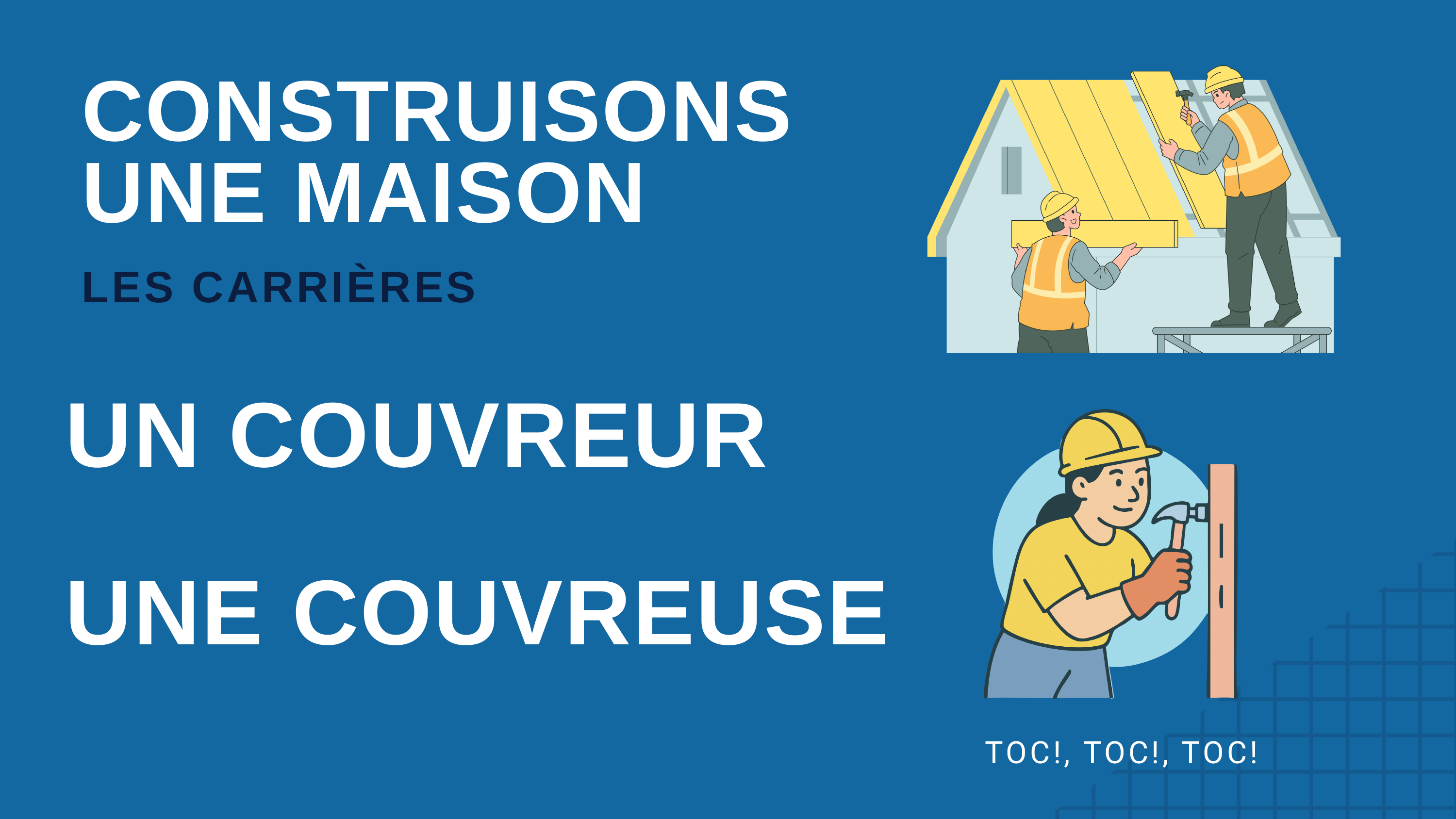

CONSTRUISONS UNE MAISON
LES CARRIÈRES
UN COUVREUR

UNE COUVREUSE

TOC!, TOC!, TOC!